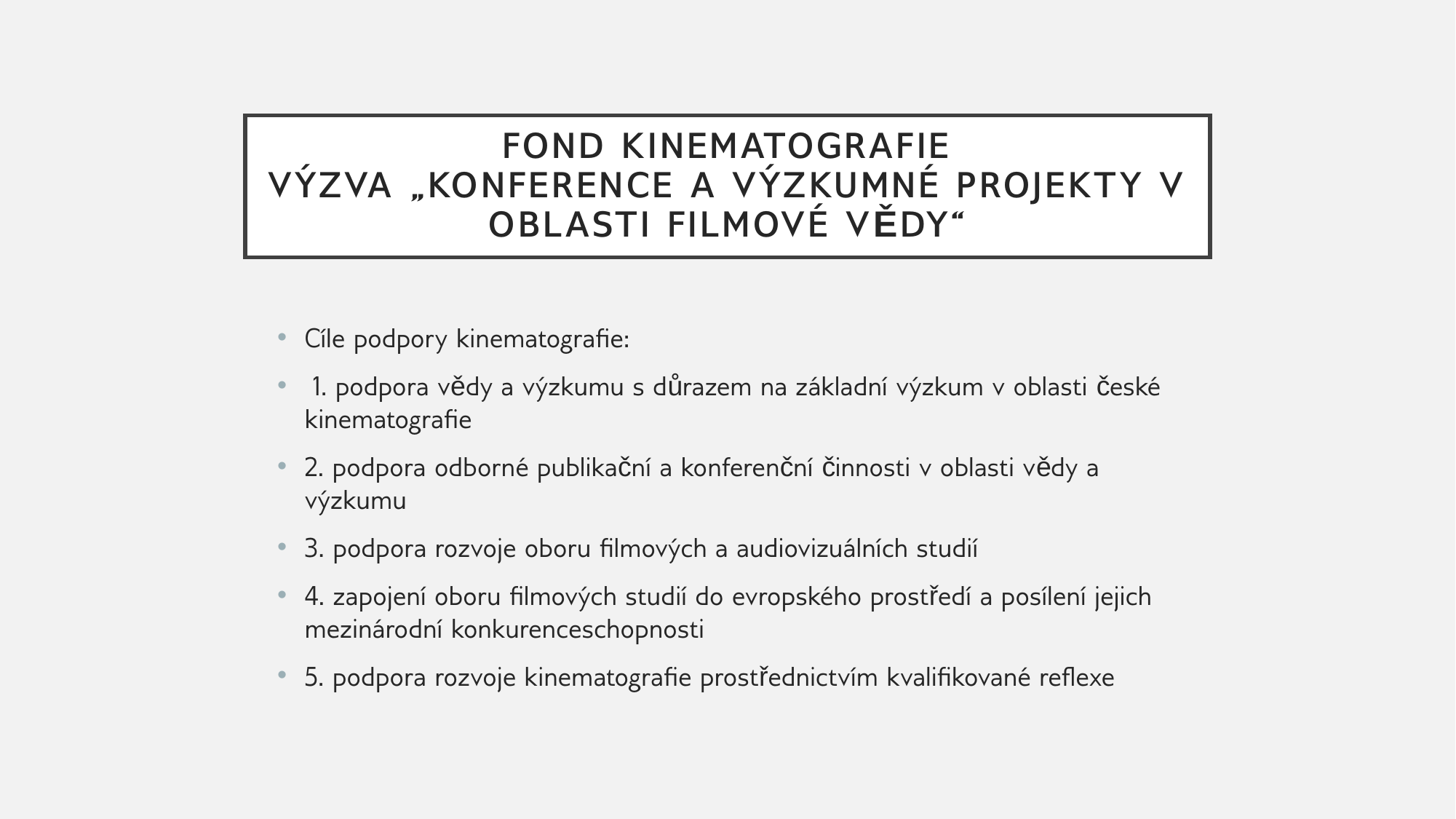

# Fond kinematografie Výzva „Konference a výzkumné projekty v oblasti filmové vědy“
Cíle podpory kinematografie:
 1. podpora vědy a výzkumu s důrazem na základní výzkum v oblasti české kinematografie
2. podpora odborné publikační a konferenční činnosti v oblasti vědy a výzkumu
3. podpora rozvoje oboru filmových a audiovizuálních studií
4. zapojení oboru filmových studií do evropského prostředí a posílení jejich mezinárodní konkurenceschopnosti
5. podpora rozvoje kinematografie prostřednictvím kvalifikované reflexe